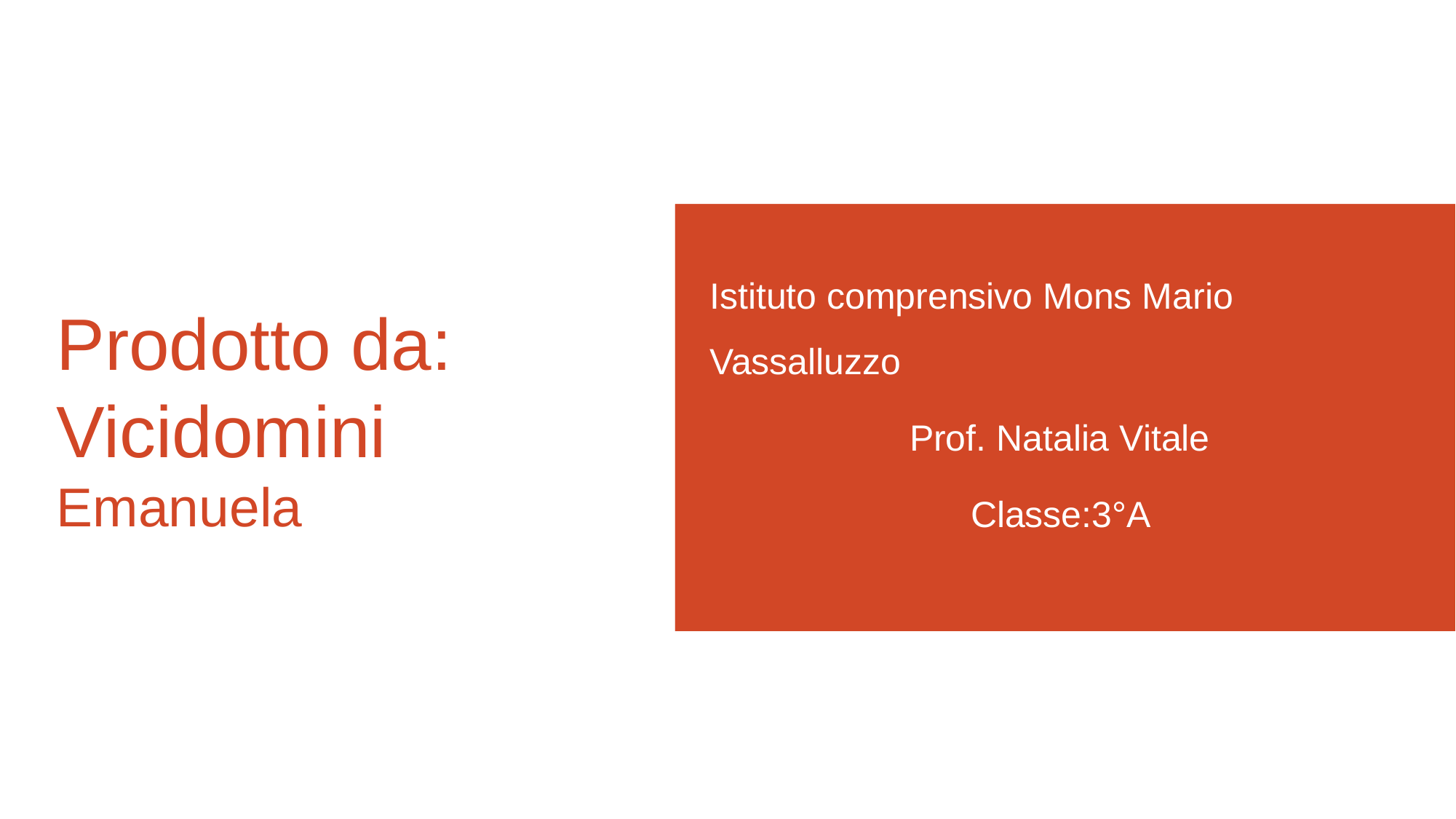

Istituto comprensivo Mons Mario Vassalluzzo
Prof. Natalia Vitale
Classe:3°A
# Prodotto da: Vicidomini Emanuela